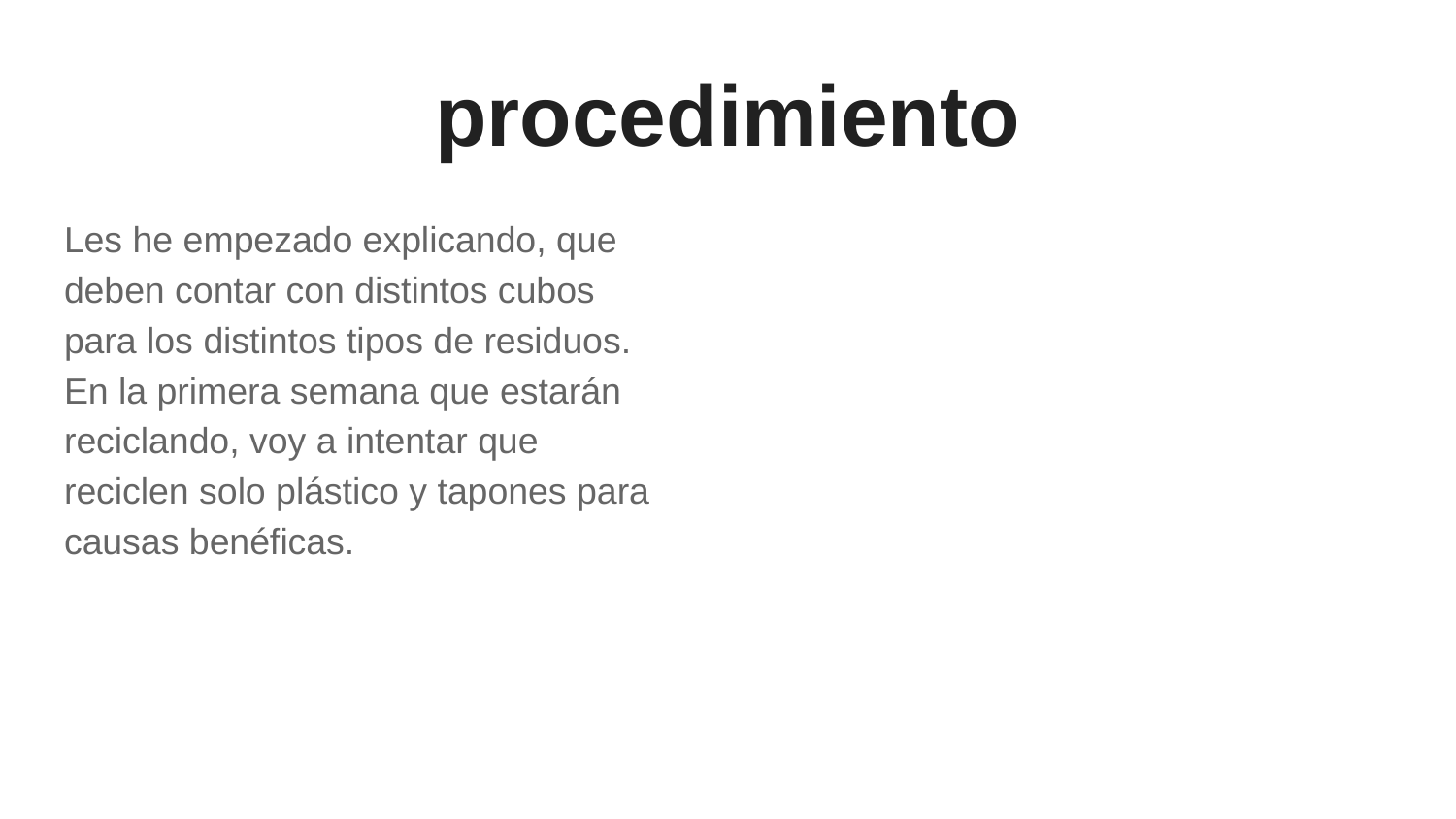

# procedimiento
Les he empezado explicando, que deben contar con distintos cubos para los distintos tipos de residuos. En la primera semana que estarán reciclando, voy a intentar que reciclen solo plástico y tapones para causas benéficas.